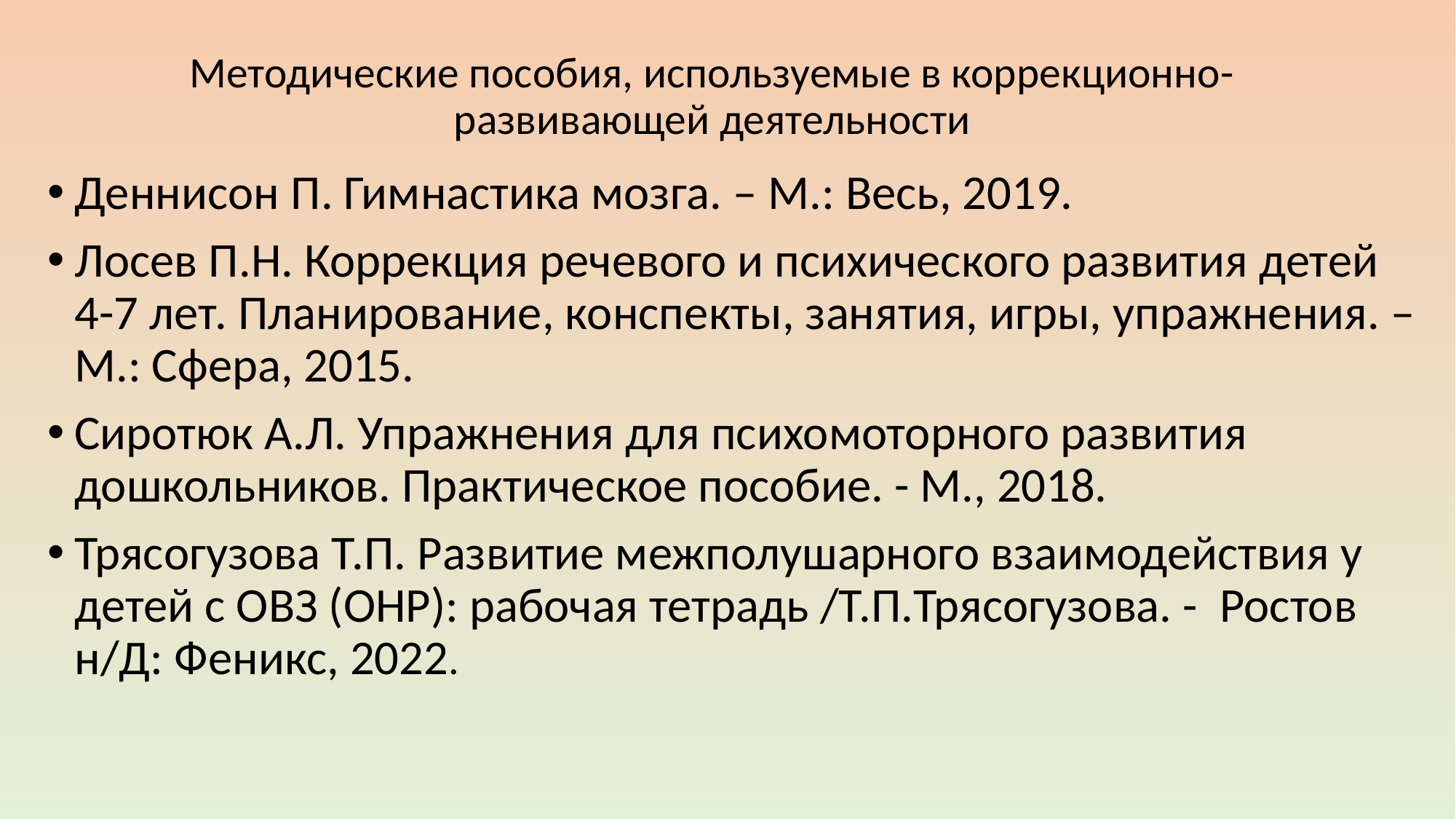

# Методические пособия, используемые в коррекционно-развивающей деятельности
Деннисон П. Гимнастика мозга. – М.: Весь, 2019.
Лосев П.Н. Коррекция речевого и психического развития детей 4-7 лет. Планирование, конспекты, занятия, игры, упражнения. – М.: Сфера, 2015.
Сиротюк А.Л. Упражнения для психомоторного развития дошкольников. Практическое пособие. - М., 2018.
Трясогузова Т.П. Развитие межполушарного взаимодействия у детей с ОВЗ (ОНР): рабочая тетрадь /Т.П.Трясогузова. -  Ростов н/Д: Феникс, 2022.